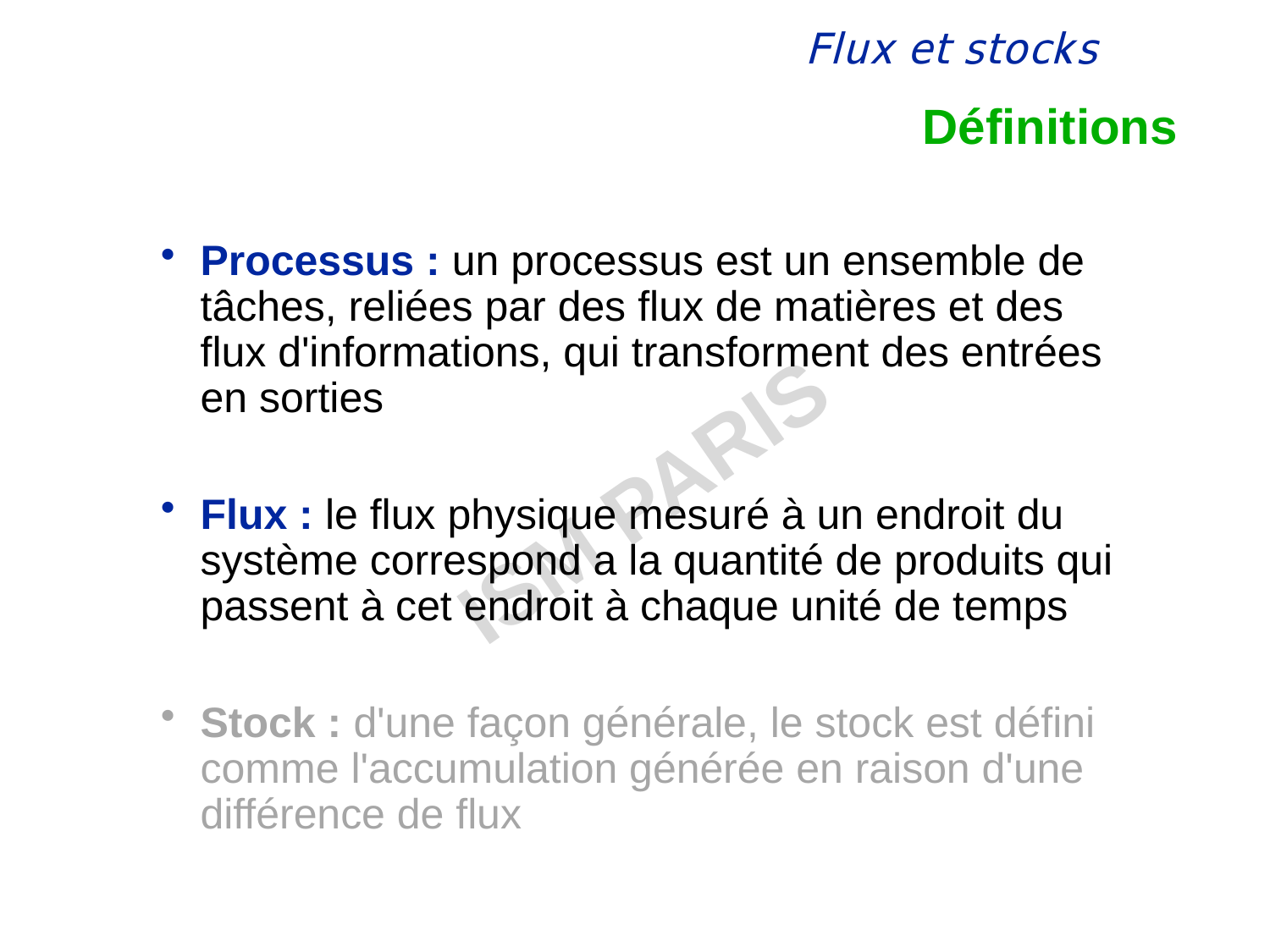

# Définitions
Processus : un processus est un ensemble de tâches, reliées par des flux de matières et des flux d'informations, qui transforment des entrées en sorties

Flux : le flux physique mesuré à un endroit du système correspond a la quantité de produits qui passent à cet endroit à chaque unité de temps

Stock : d'une façon générale, le stock est défini comme l'accumulation générée en raison d'une différence de flux
5